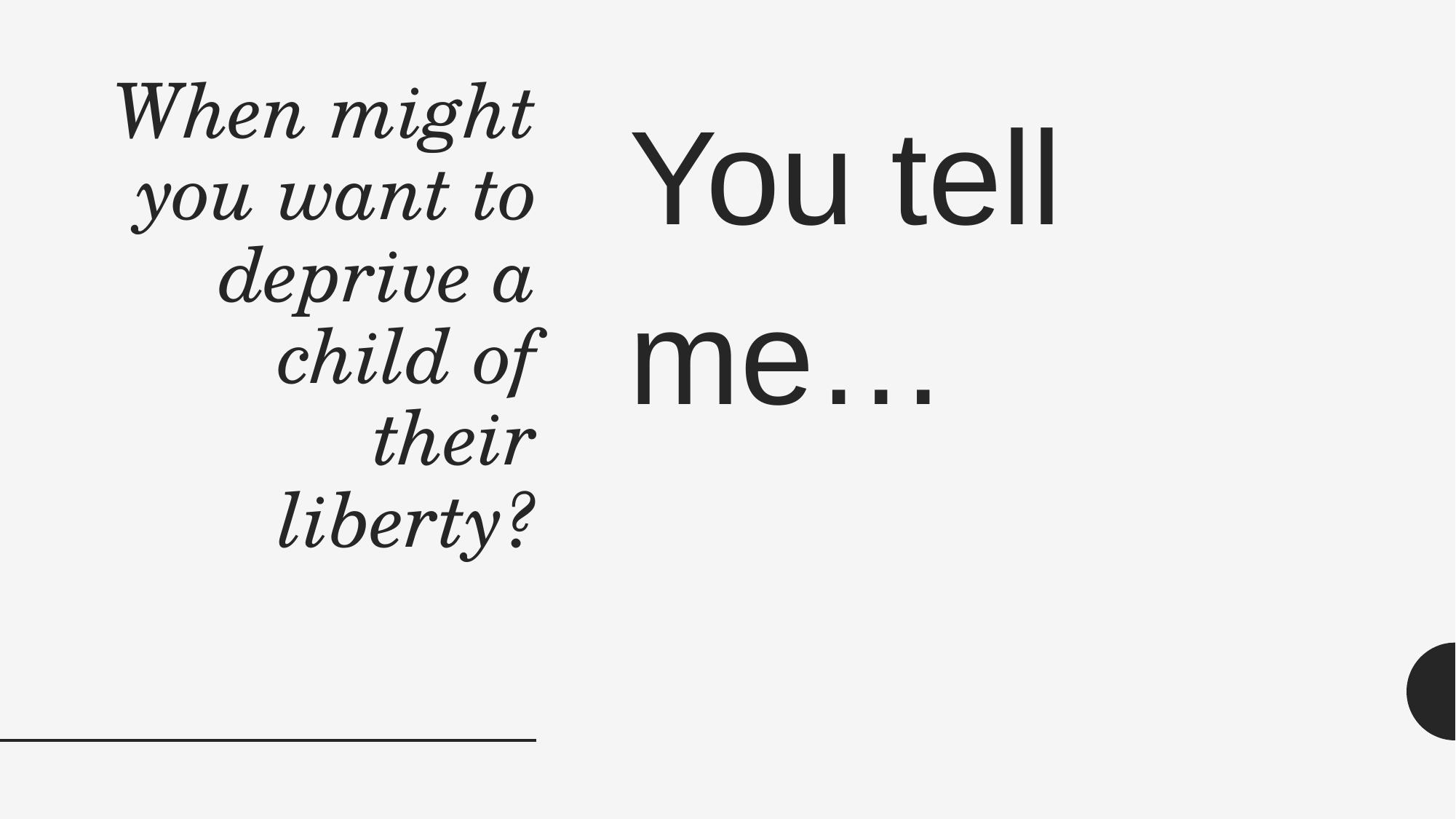

# When might you want to deprive a child of their liberty?
You tell me…